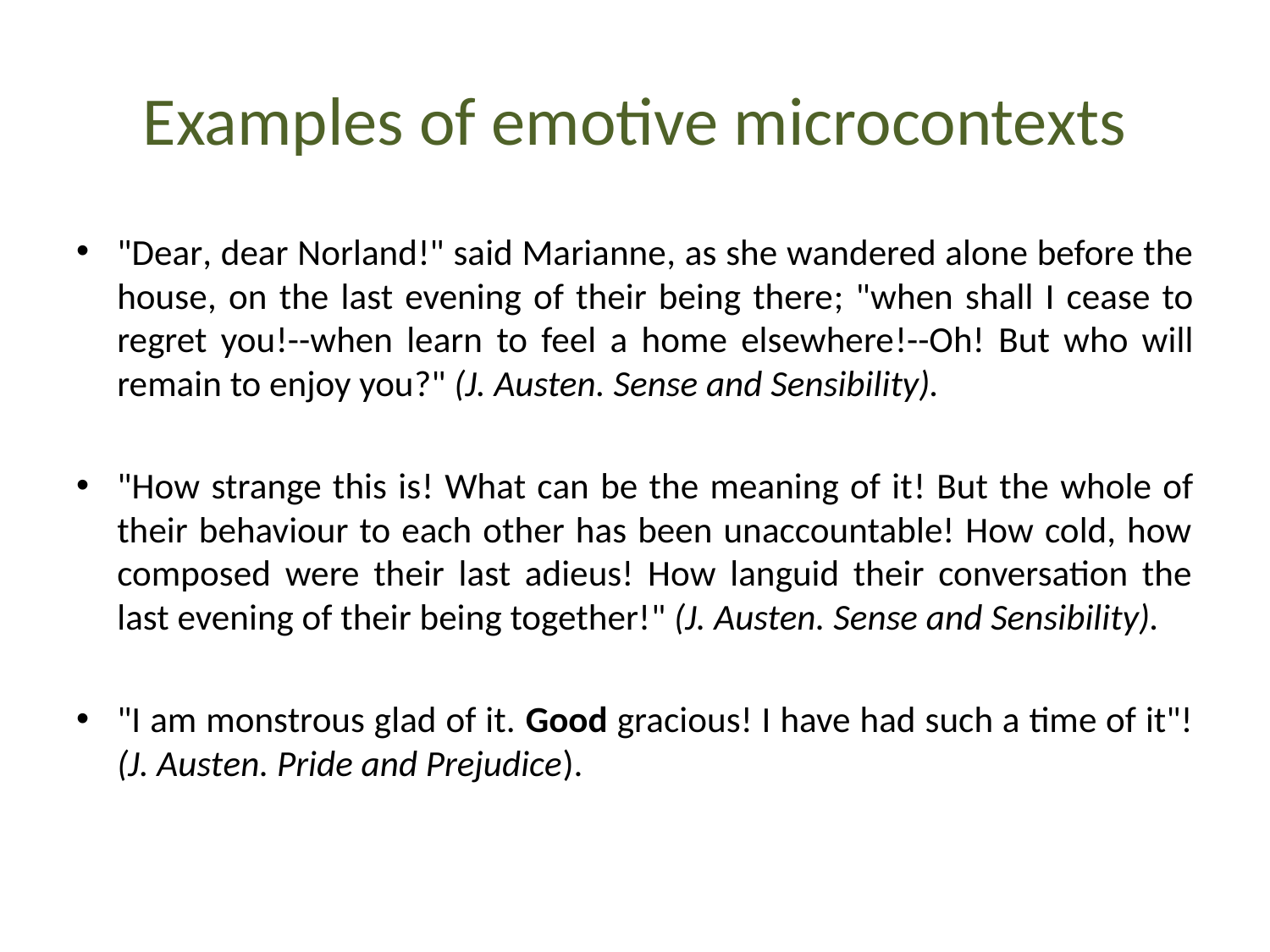

# Examples of emotive microcontexts
"Dear, dear Norland!" said Marianne, as she wandered alone before the house, on the last evening of their being there; "when shall I cease to regret you!--when learn to feel a home elsewhere!--Oh! But who will remain to enjoy you?" (J. Austen. Sense and Sensibility).

"How strange this is! What can be the meaning of it! But the whole of their behaviour to each other has been unaccountable! How cold, how composed were their last adieus! How languid their conversation the last evening of their being together!" (J. Austen. Sense and Sensibility).

"I am monstrous glad of it. Good gracious! I have had such a time of it"! (J. Austеn. Pride and Prejudice).